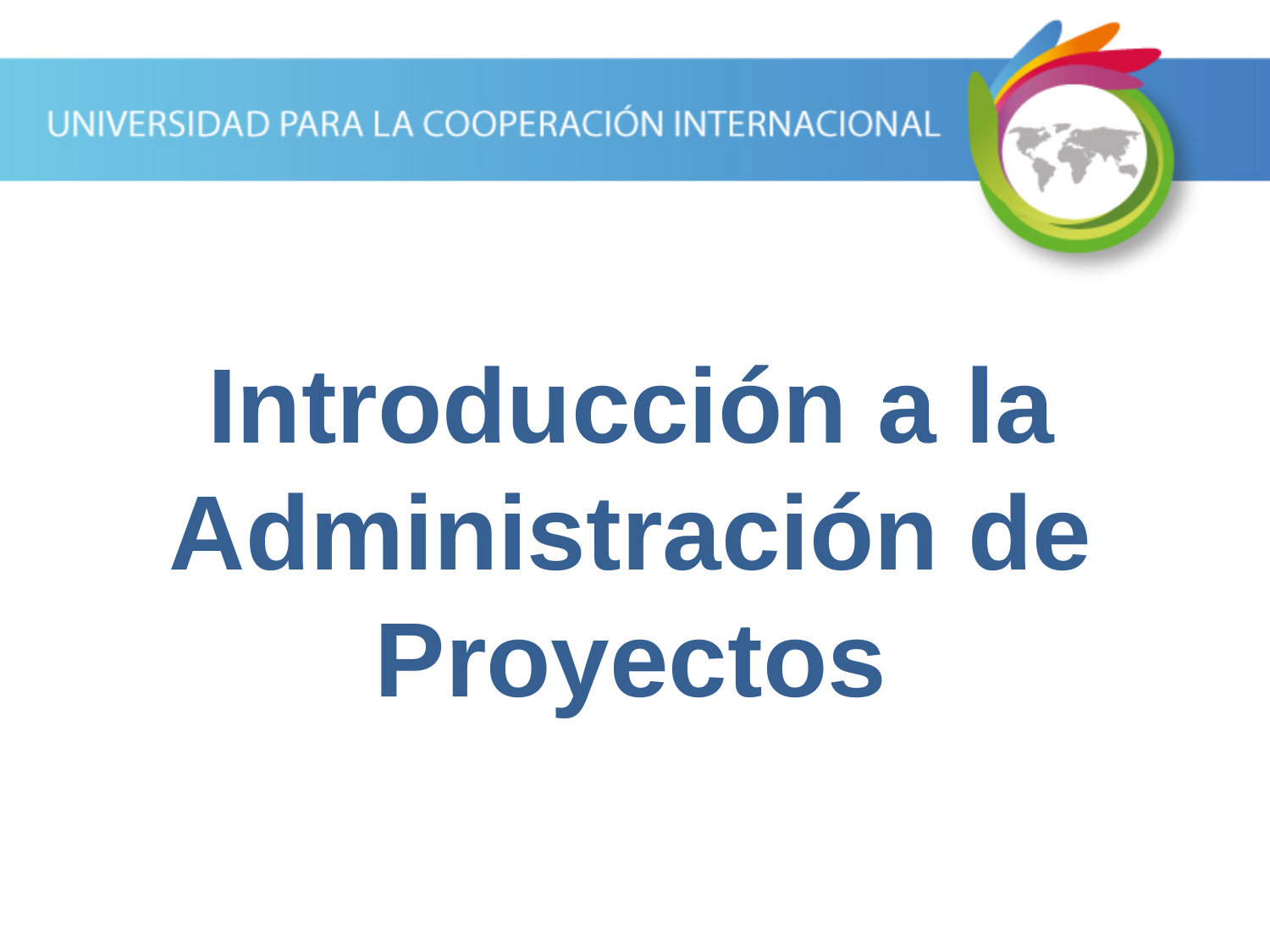

# Introducción a la Administración de Proyectos